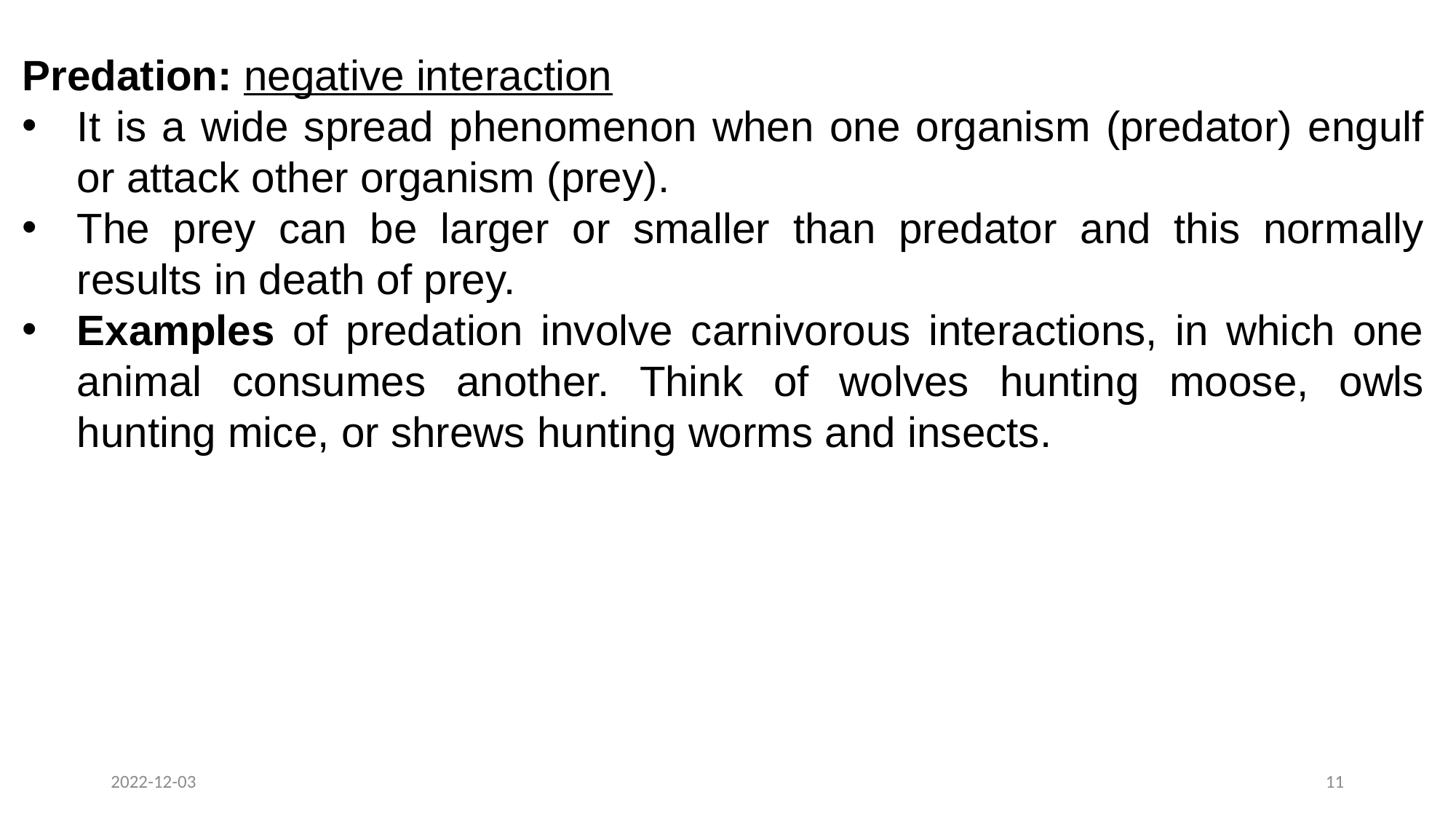

Predation: negative interaction
It is a wide spread phenomenon when one organism (predator) engulf or attack other organism (prey).
The prey can be larger or smaller than predator and this normally results in death of prey.
Examples of predation involve carnivorous interactions, in which one animal consumes another. Think of wolves hunting moose, owls hunting mice, or shrews hunting worms and insects.
2022-12-03
11